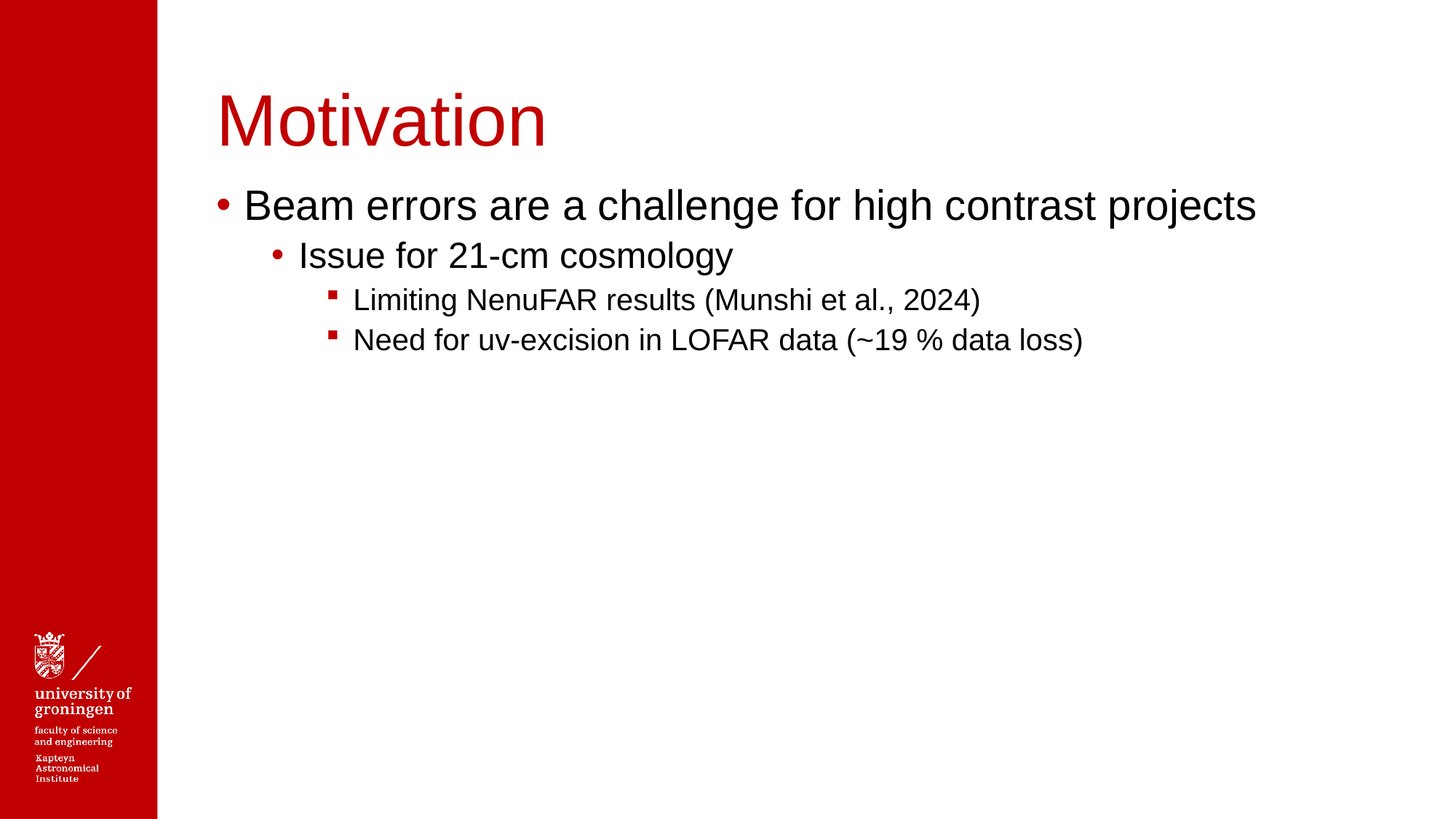

# Motivation
Beam errors are a challenge for high contrast projects
Issue for 21-cm cosmology
Limiting NenuFAR results (Munshi et al., 2024)
Need for uv-excision in LOFAR data (~19 % data loss)